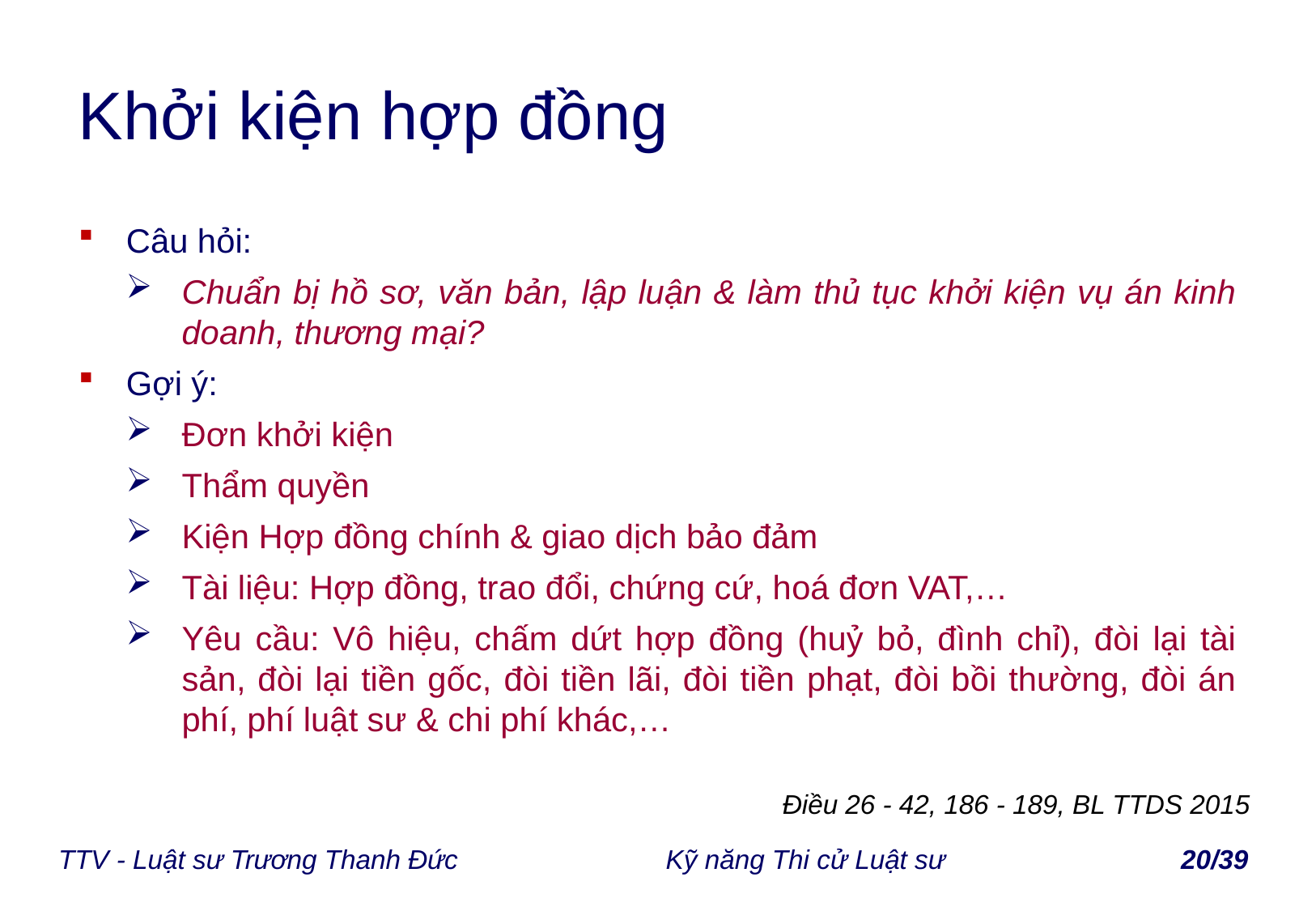

# Khởi kiện hợp đồng
Câu hỏi:
Chuẩn bị hồ sơ, văn bản, lập luận & làm thủ tục khởi kiện vụ án kinh doanh, thương mại?
Gợi ý:
Đơn khởi kiện
Thẩm quyền
Kiện Hợp đồng chính & giao dịch bảo đảm
Tài liệu: Hợp đồng, trao đổi, chứng cứ, hoá đơn VAT,…
Yêu cầu: Vô hiệu, chấm dứt hợp đồng (huỷ bỏ, đình chỉ), đòi lại tài sản, đòi lại tiền gốc, đòi tiền lãi, đòi tiền phạt, đòi bồi thường, đòi án phí, phí luật sư & chi phí khác,…

Điều 26 - 42, 186 - 189, BL TTDS 2015